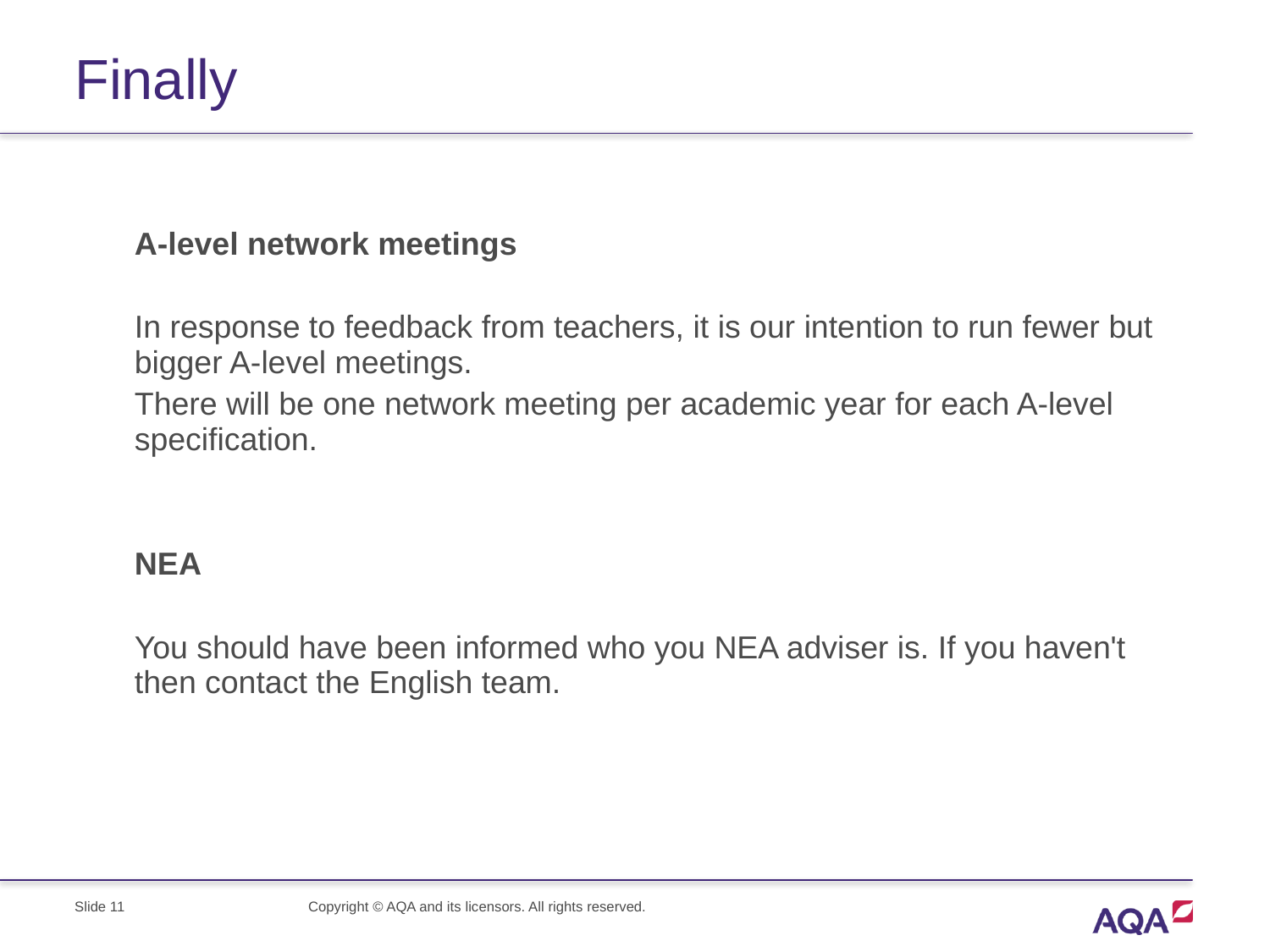

# Finally
A-level network meetings

In response to feedback from teachers, it is our intention to run fewer but bigger A-level meetings.
There will be one network meeting per academic year for each A-level specification.

NEA

You should have been informed who you NEA adviser is. If you haven't then contact the English team.
Copyright © AQA and its licensors. All rights reserved.
Slide 11